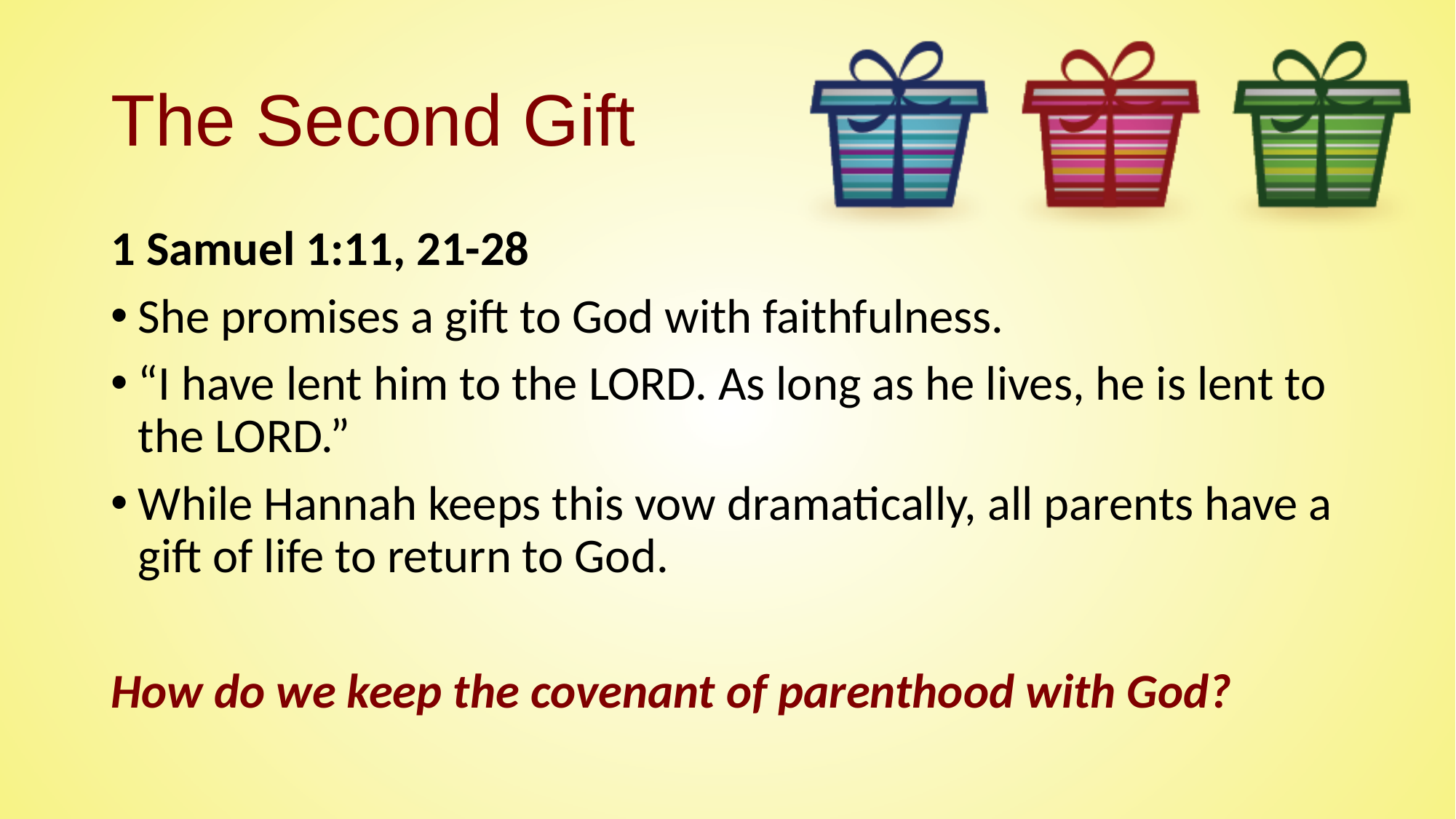

# The Second Gift
1 Samuel 1:11, 21-28
She promises a gift to God with faithfulness.
“I have lent him to the LORD. As long as he lives, he is lent to the LORD.”
While Hannah keeps this vow dramatically, all parents have a gift of life to return to God.

How do we keep the covenant of parenthood with God?